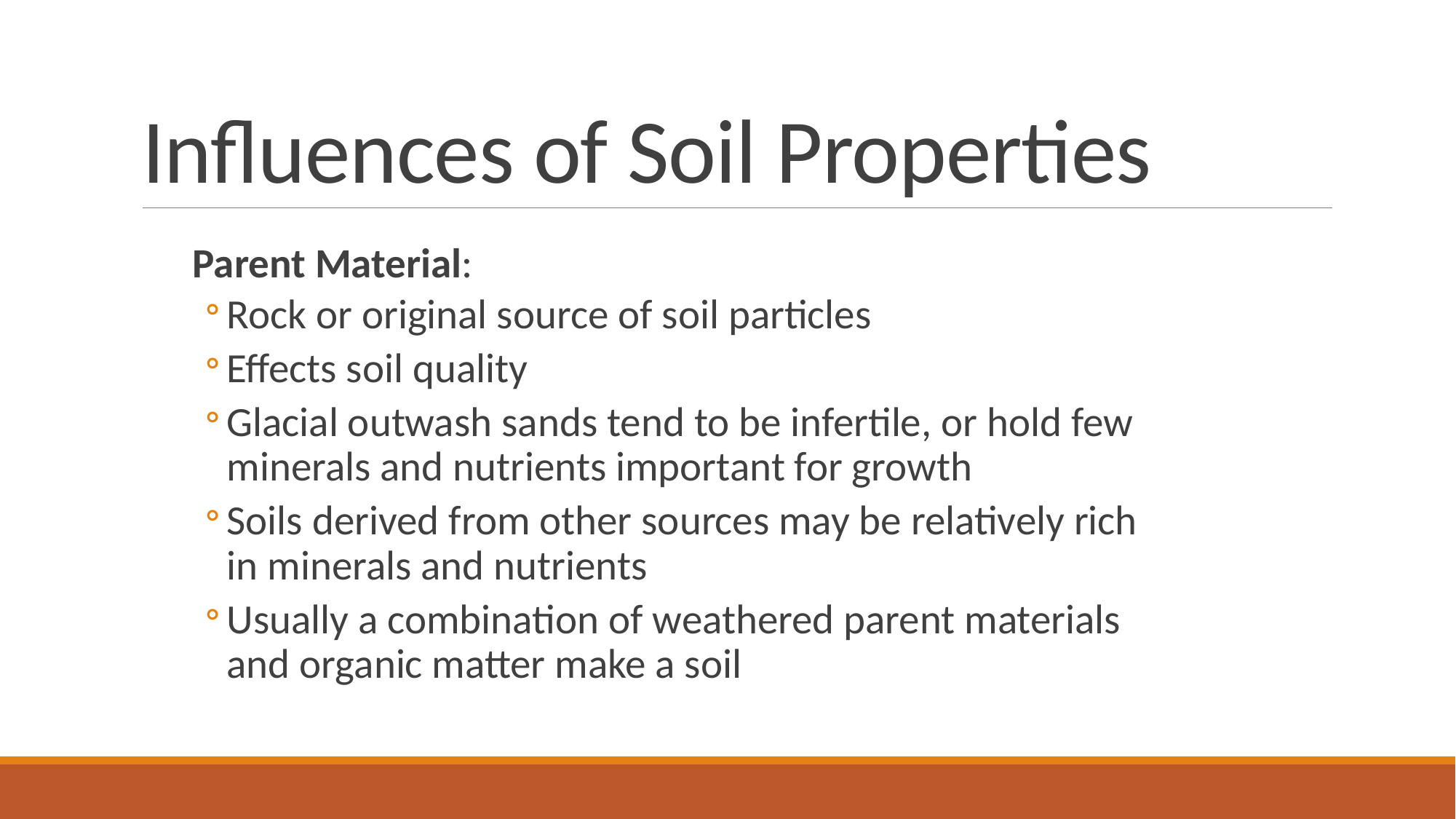

# Influences of Soil Properties
Parent Material:
Rock or original source of soil particles
Effects soil quality
Glacial outwash sands tend to be infertile, or hold few minerals and nutrients important for growth
Soils derived from other sources may be relatively rich in minerals and nutrients
Usually a combination of weathered parent materials and organic matter make a soil